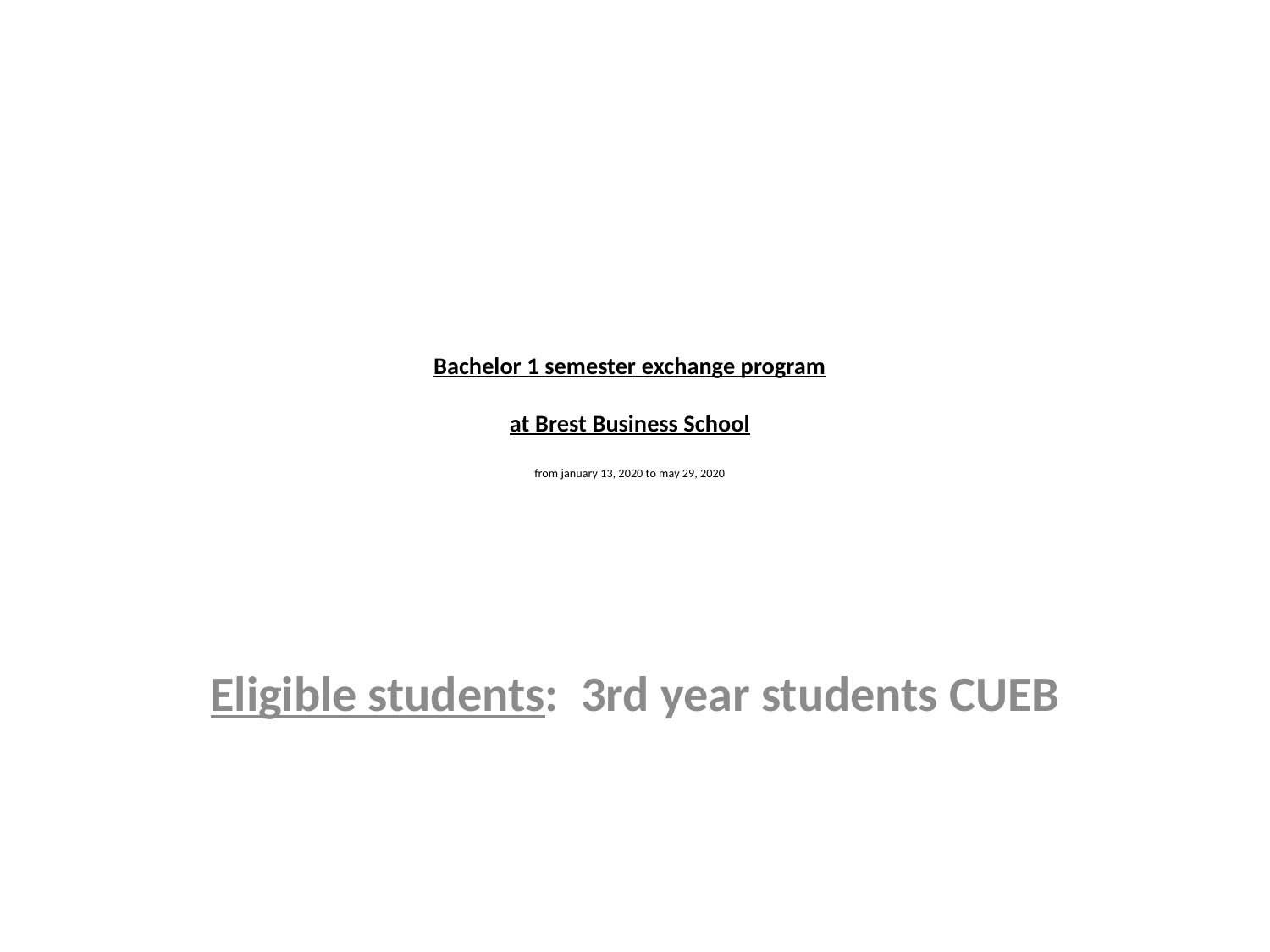

# Bachelor 1 semester exchange program at Brest Business School from january 13, 2020 to may 29, 2020
Eligible students:  3rd year students CUEB